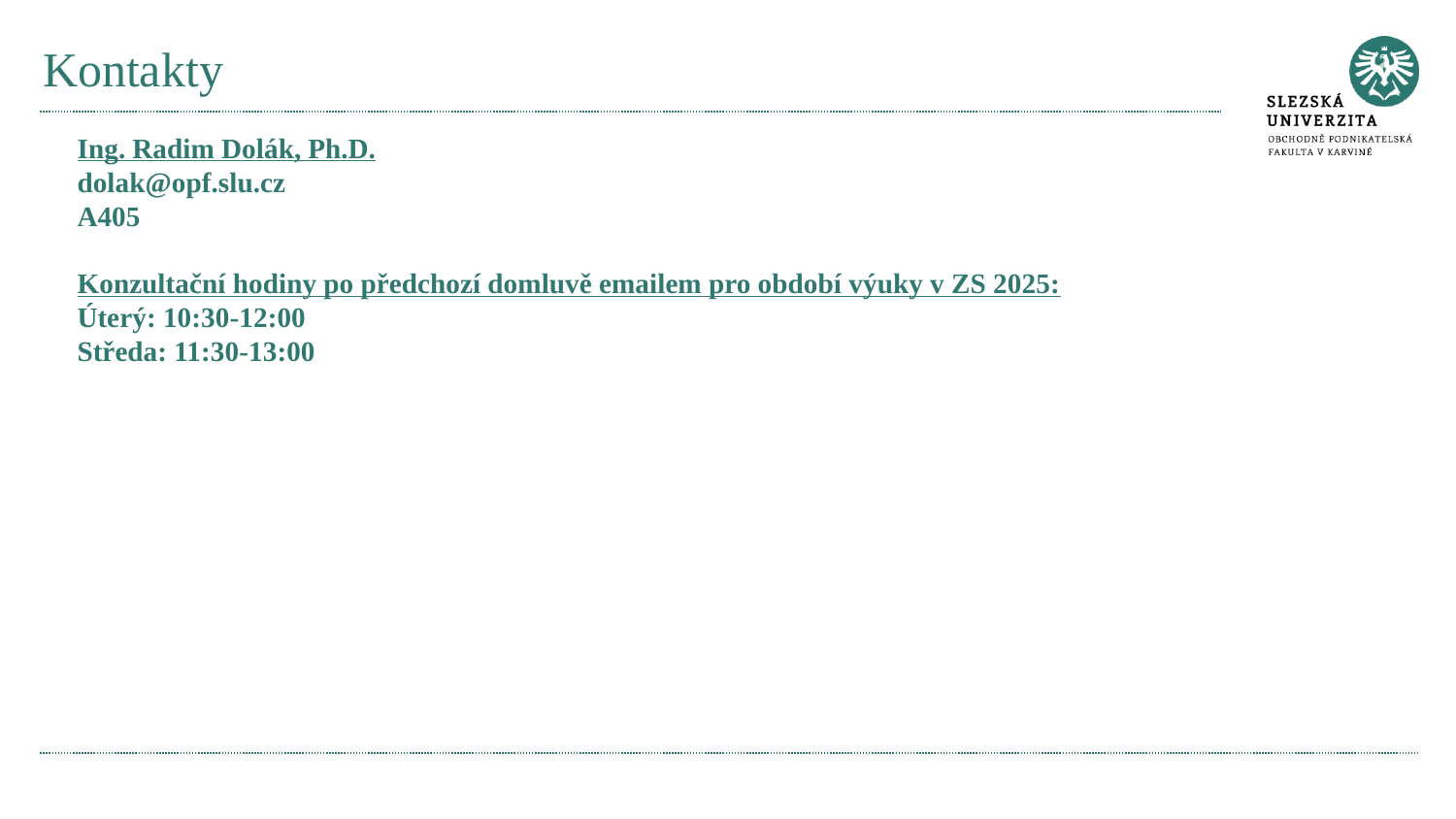

# Kontakty
Ing. Radim Dolák, Ph.D.
dolak@opf.slu.cz
A405

Konzultační hodiny po předchozí domluvě emailem pro období výuky v ZS 2025:
Úterý: 10:30-12:00
Středa: 11:30-13:00